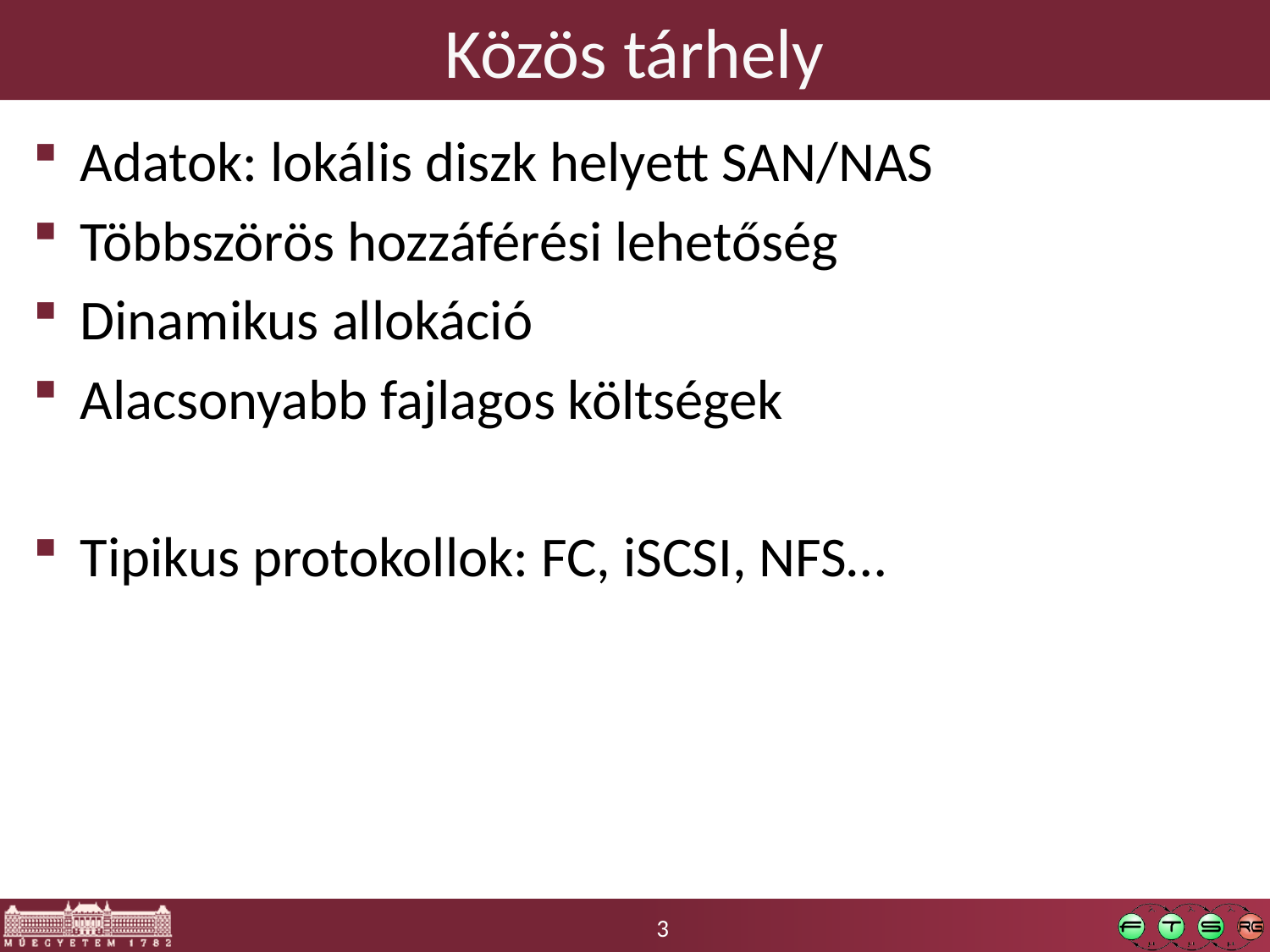

# Közös tárhely
Adatok: lokális diszk helyett SAN/NAS
Többszörös hozzáférési lehetőség
Dinamikus allokáció
Alacsonyabb fajlagos költségek

Tipikus protokollok: FC, iSCSI, NFS…